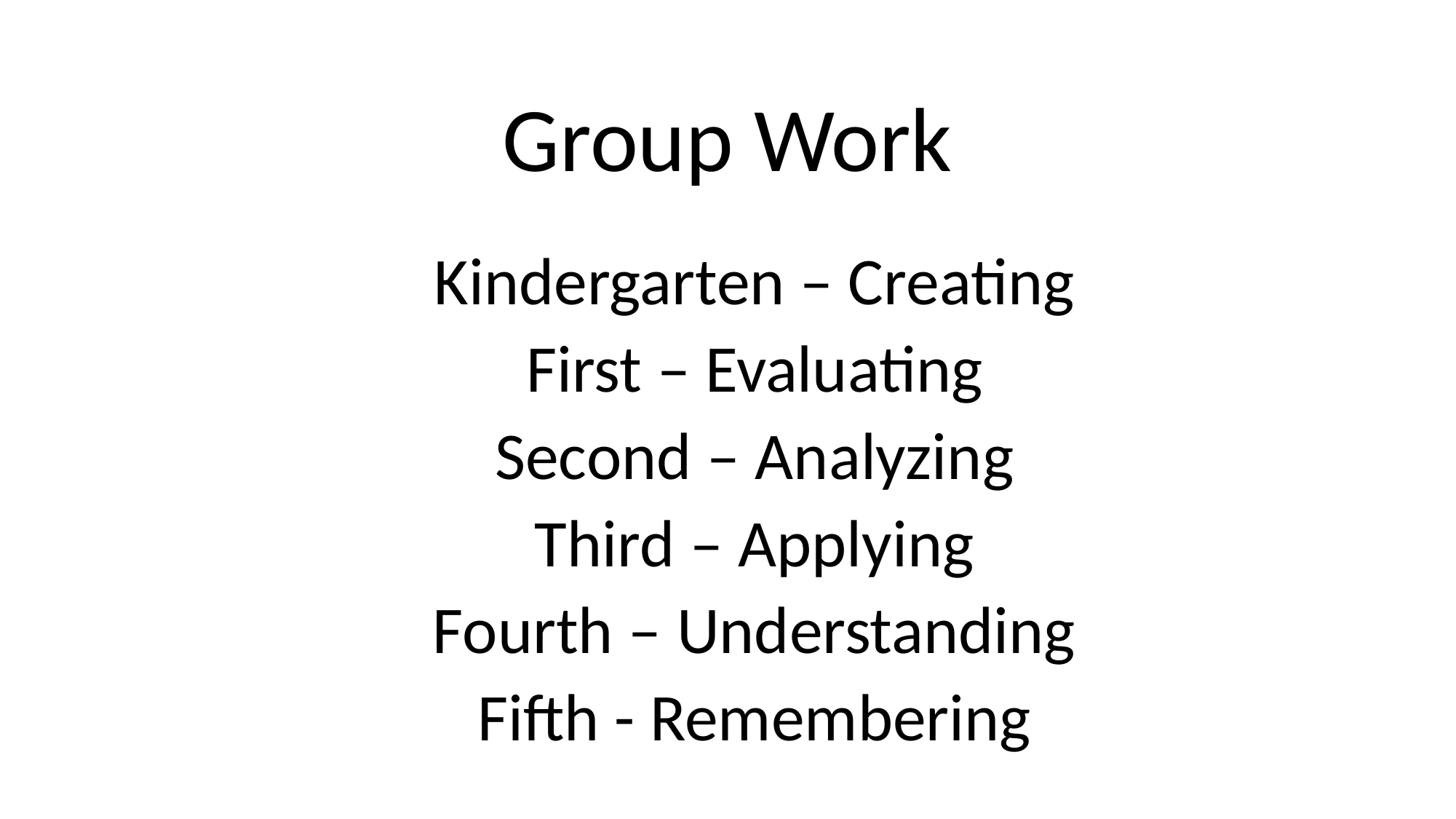

# Group Work
Kindergarten – Creating
First – Evaluating
Second – Analyzing
Third – Applying
Fourth – Understanding
Fifth - Remembering